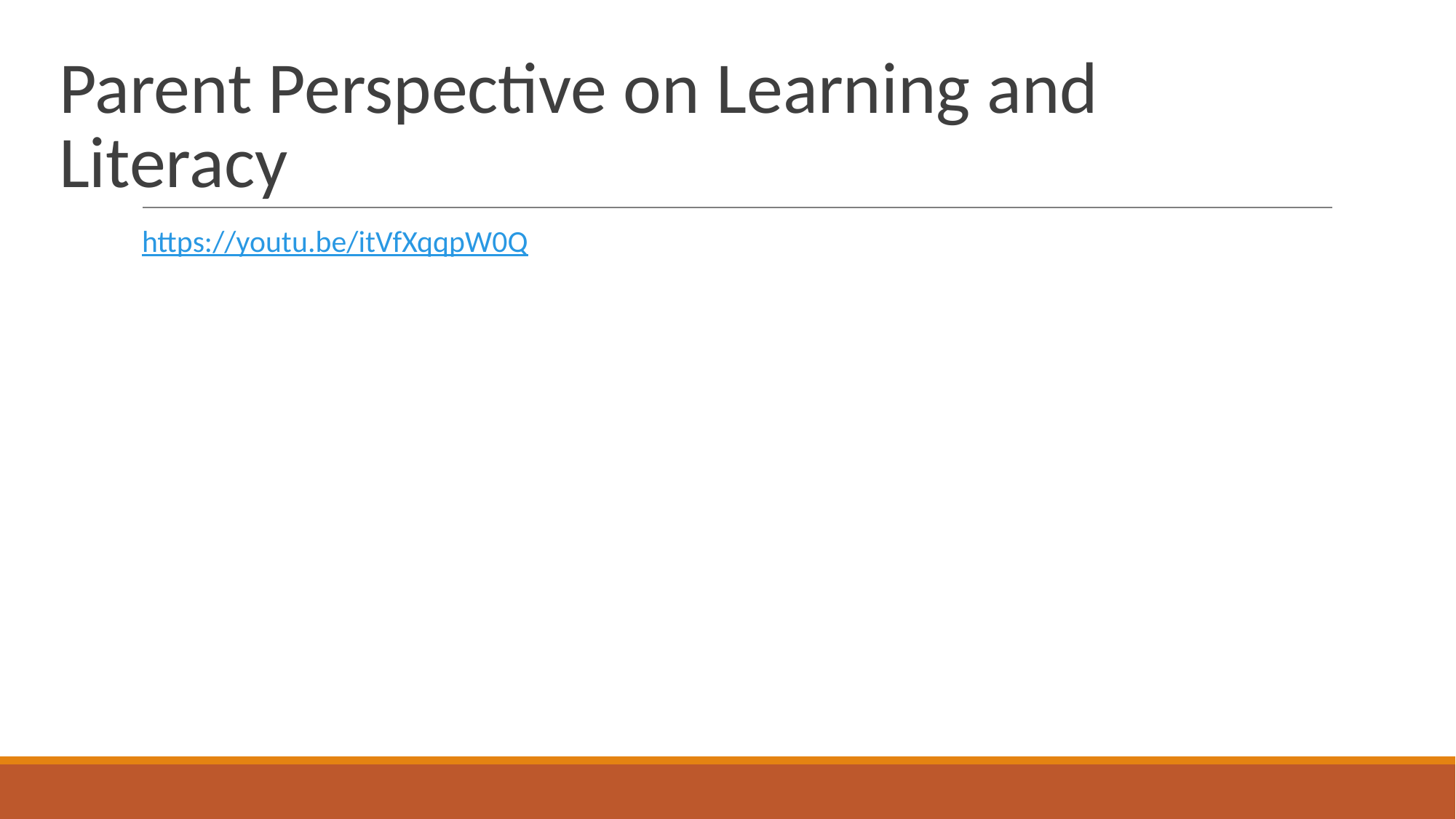

# Parent Perspective on Learning and Literacy
https://youtu.be/itVfXqqpW0Q